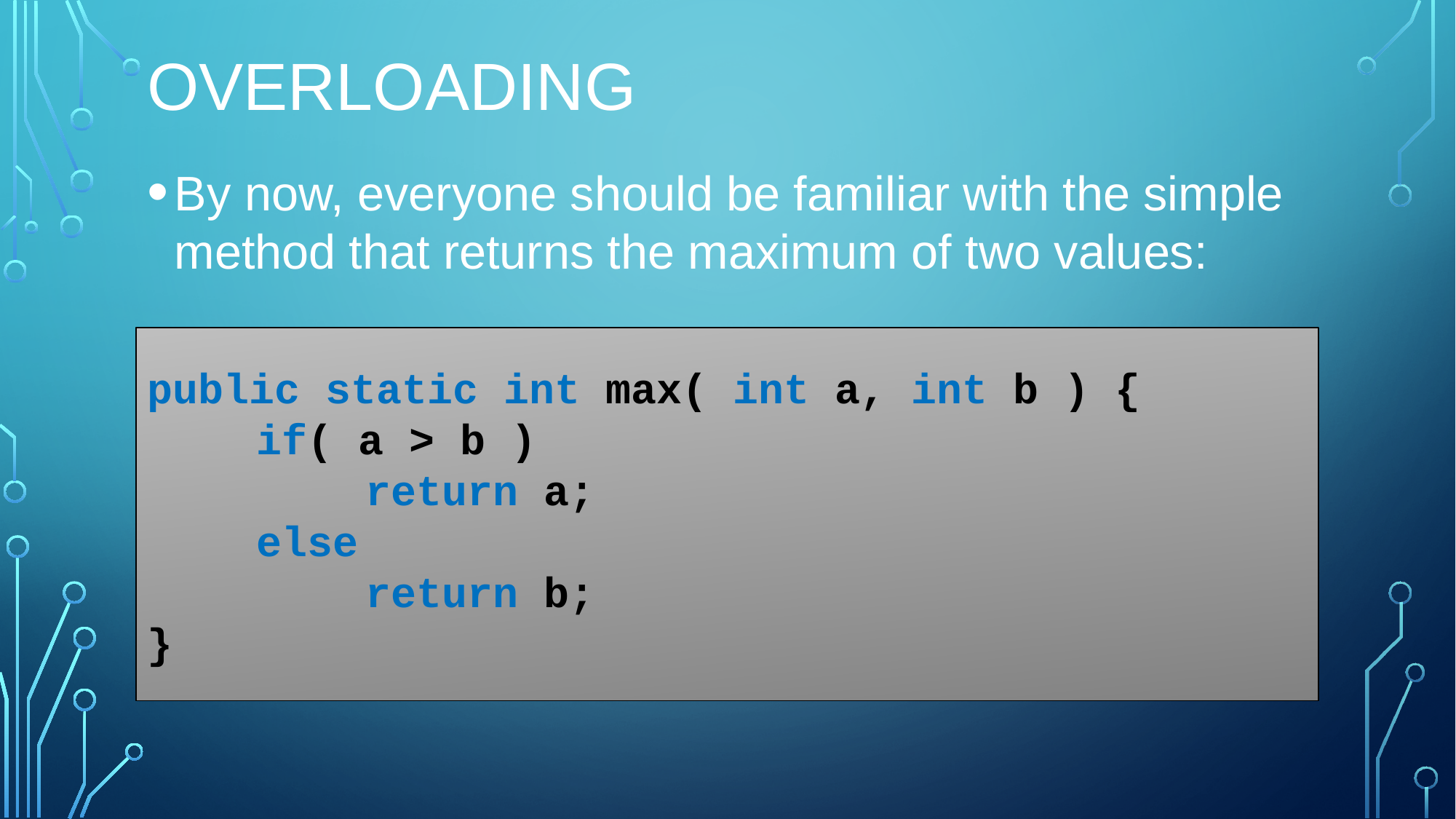

# Overloading
By now, everyone should be familiar with the simple method that returns the maximum of two values:

public static int max( int a, int b ) {
	if( a > b )
		return a;
	else
		return b;
}